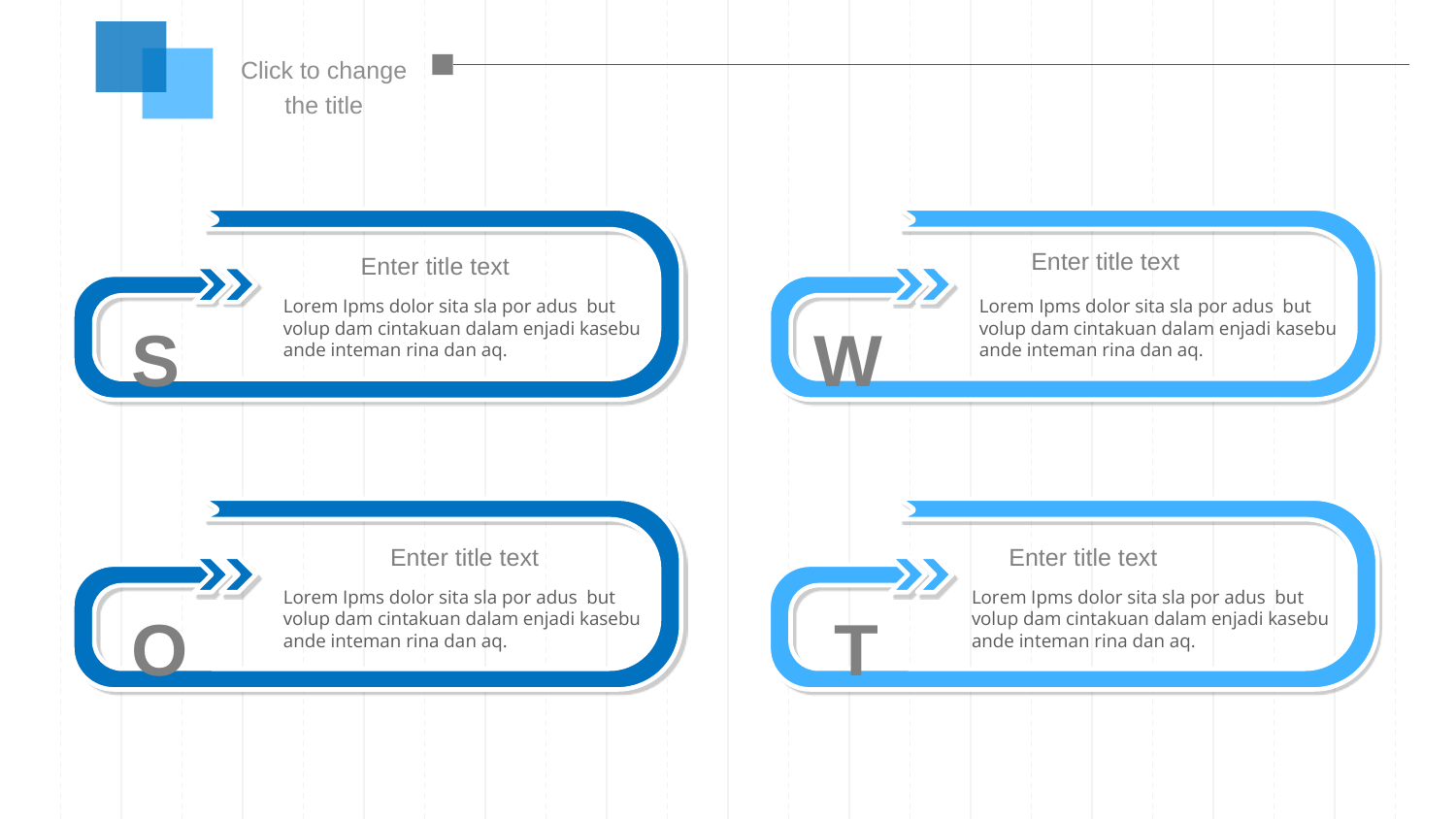

Click to change the title

S

W
Enter title text
Enter title text
Lorem Ipms dolor sita sla por adus  but volup dam cintakuan dalam enjadi kasebu
ande inteman rina dan aq.
Lorem Ipms dolor sita sla por adus  but volup dam cintakuan dalam enjadi kasebu
ande inteman rina dan aq.

O

T
Enter title text
Enter title text
Lorem Ipms dolor sita sla por adus  but volup dam cintakuan dalam enjadi kasebu
ande inteman rina dan aq.
Lorem Ipms dolor sita sla por adus  but volup dam cintakuan dalam enjadi kasebu
ande inteman rina dan aq.